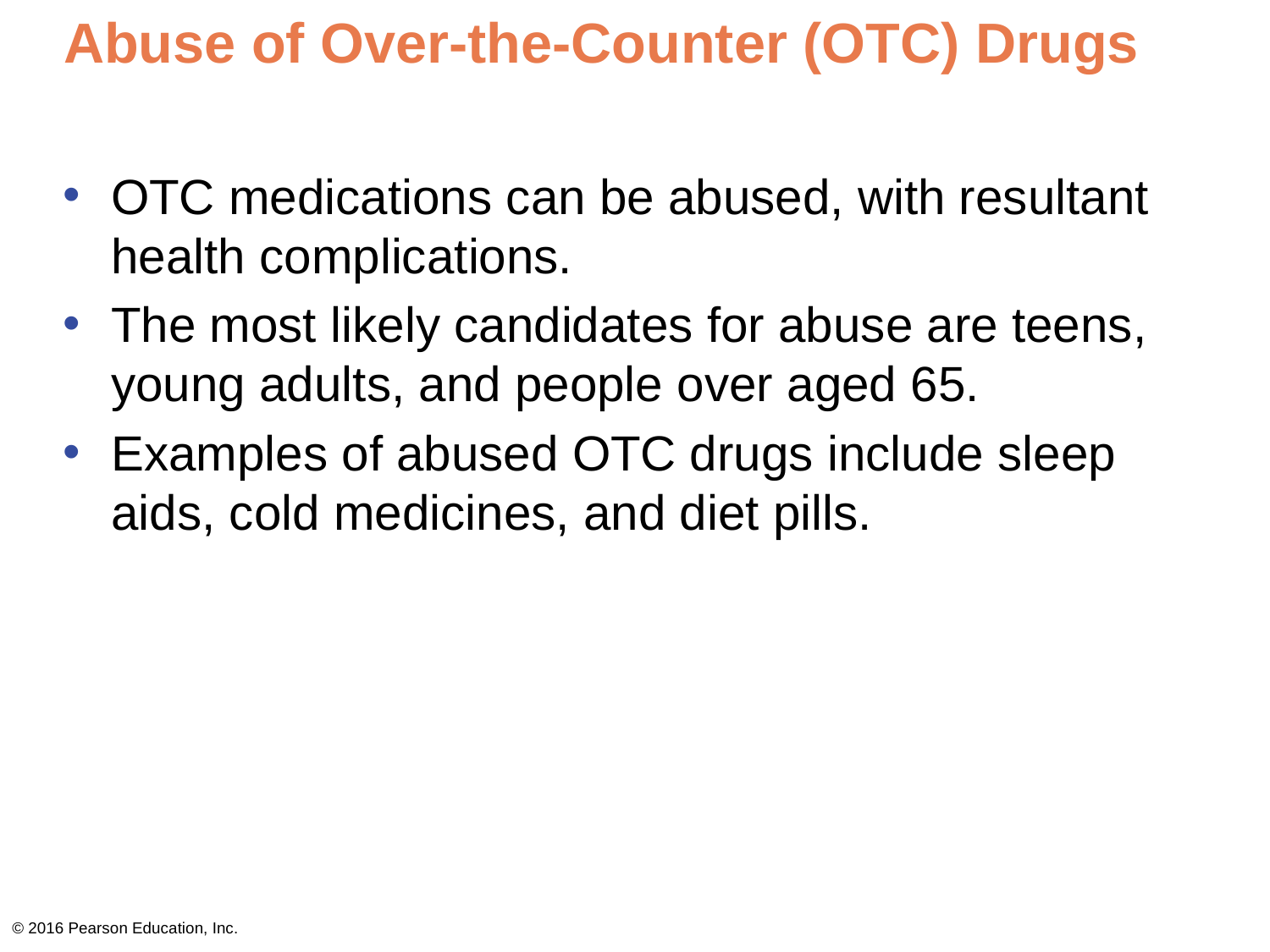

# Abuse of Over-the-Counter (OTC) Drugs
OTC medications can be abused, with resultant health complications.
The most likely candidates for abuse are teens, young adults, and people over aged 65.
Examples of abused OTC drugs include sleep aids, cold medicines, and diet pills.
© 2016 Pearson Education, Inc.